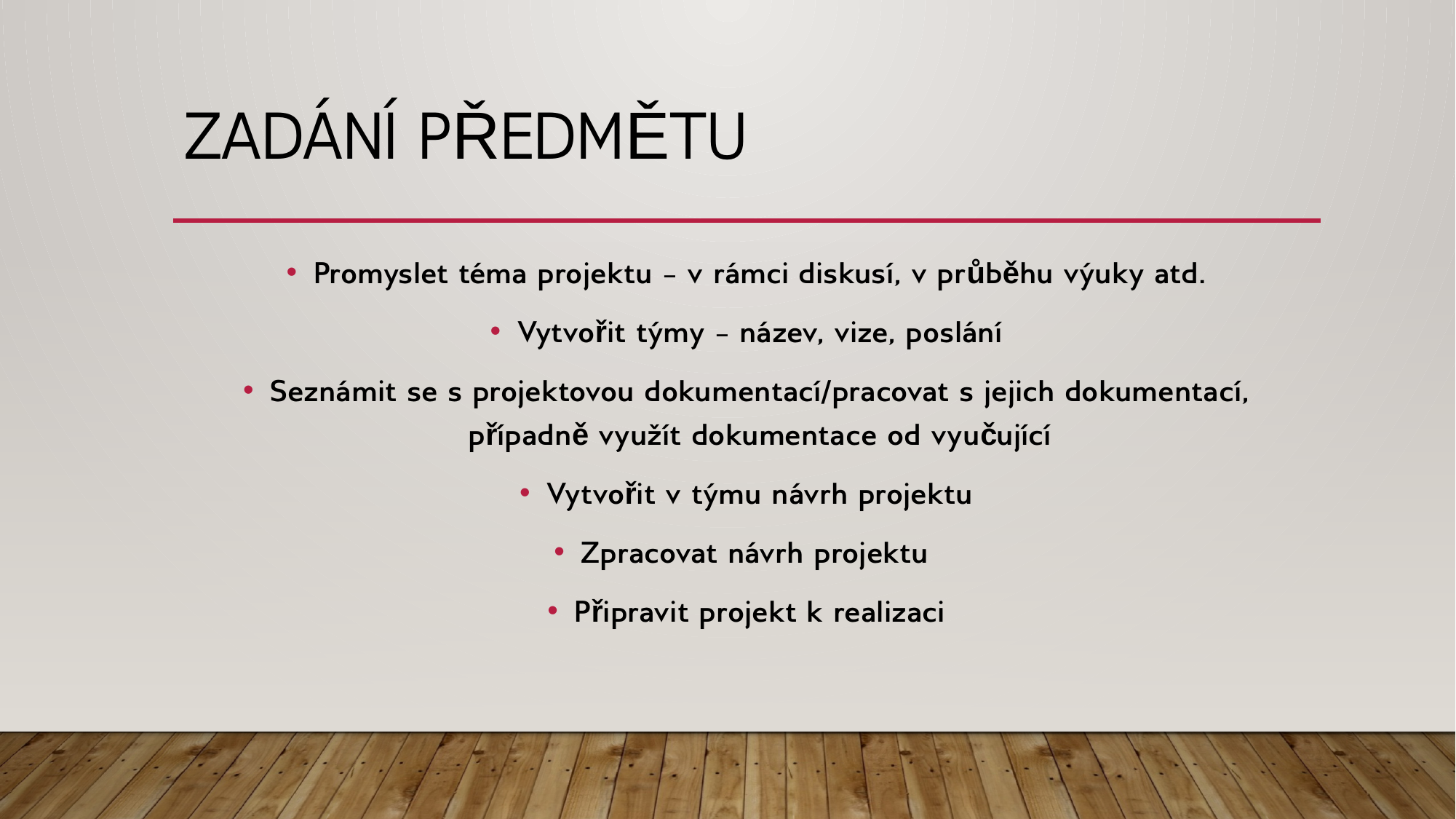

# Zadání předmětu
Promyslet téma projektu – v rámci diskusí, v průběhu výuky atd.
Vytvořit týmy – název, vize, poslání
Seznámit se s projektovou dokumentací/pracovat s jejich dokumentací, případně využít dokumentace od vyučující
Vytvořit v týmu návrh projektu
Zpracovat návrh projektu
Připravit projekt k realizaci